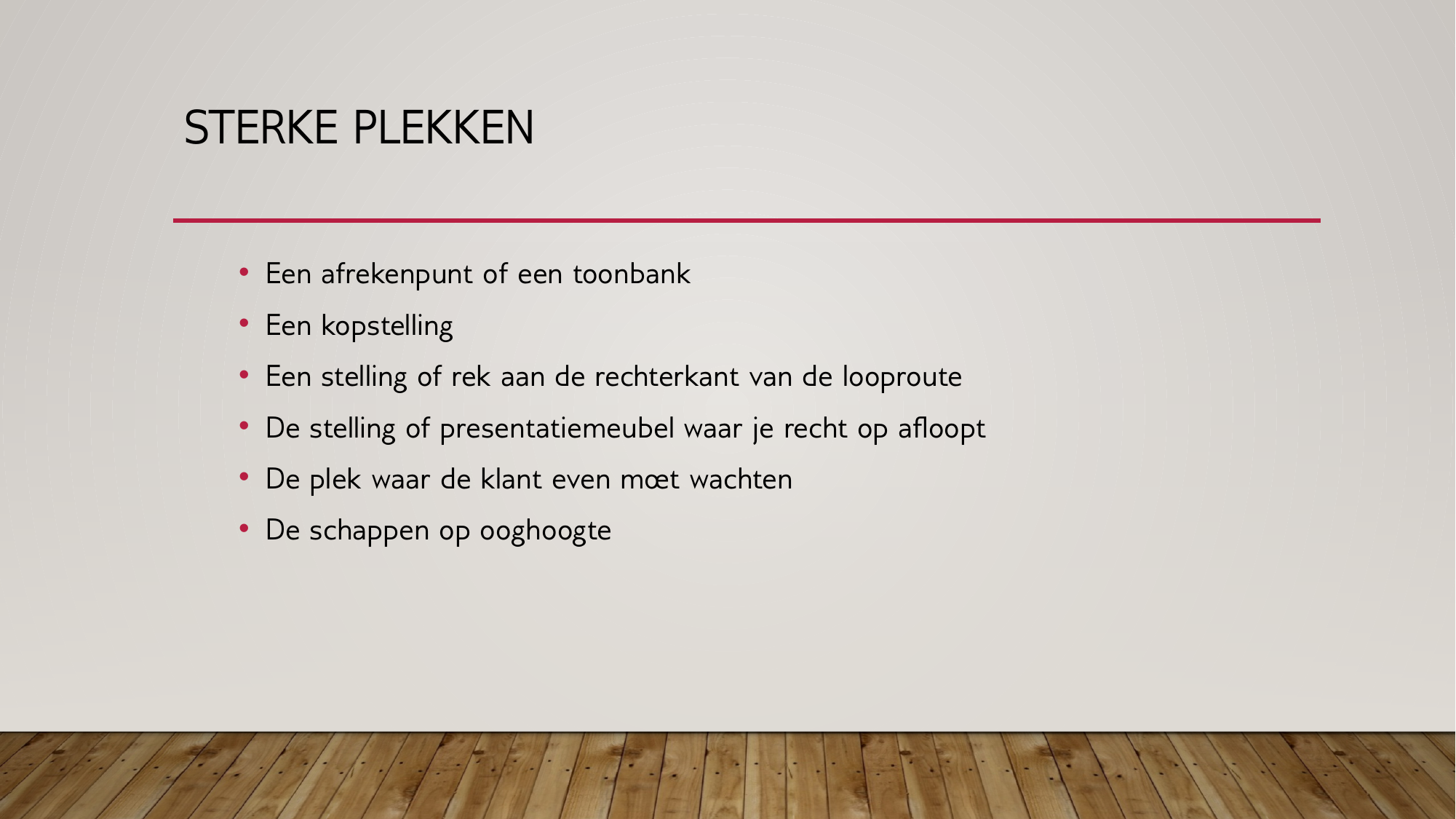

# Sterke plekken
Een afrekenpunt of een toonbank
Een kopstelling
Een stelling of rek aan de rechterkant van de looproute
De stelling of presentatiemeubel waar je recht op afloopt
De plek waar de klant even moet wachten
De schappen op ooghoogte